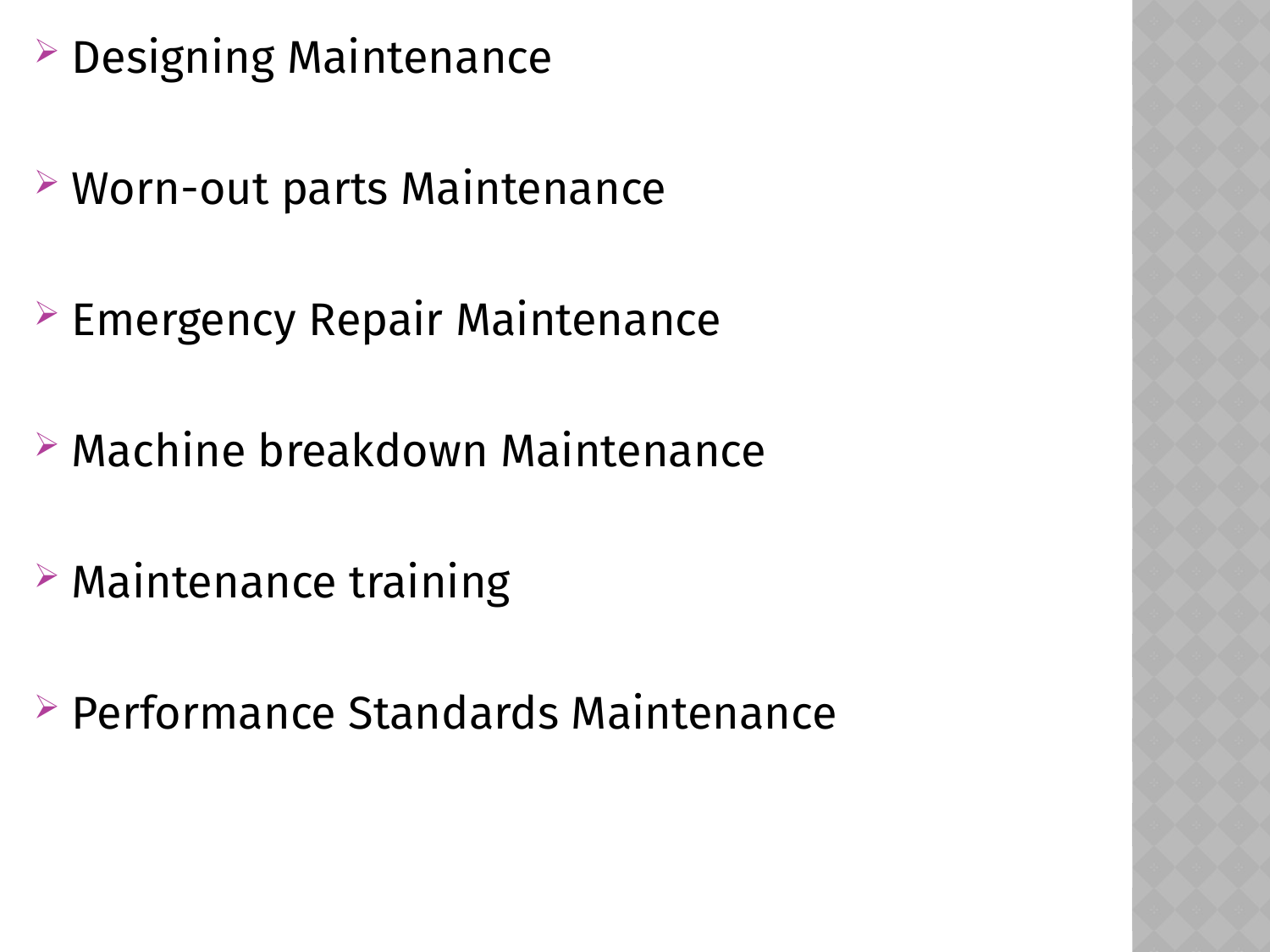

#
Designing Maintenance

Worn-out parts Maintenance

Emergency Repair Maintenance

Machine breakdown Maintenance

Maintenance training

Performance Standards Maintenance